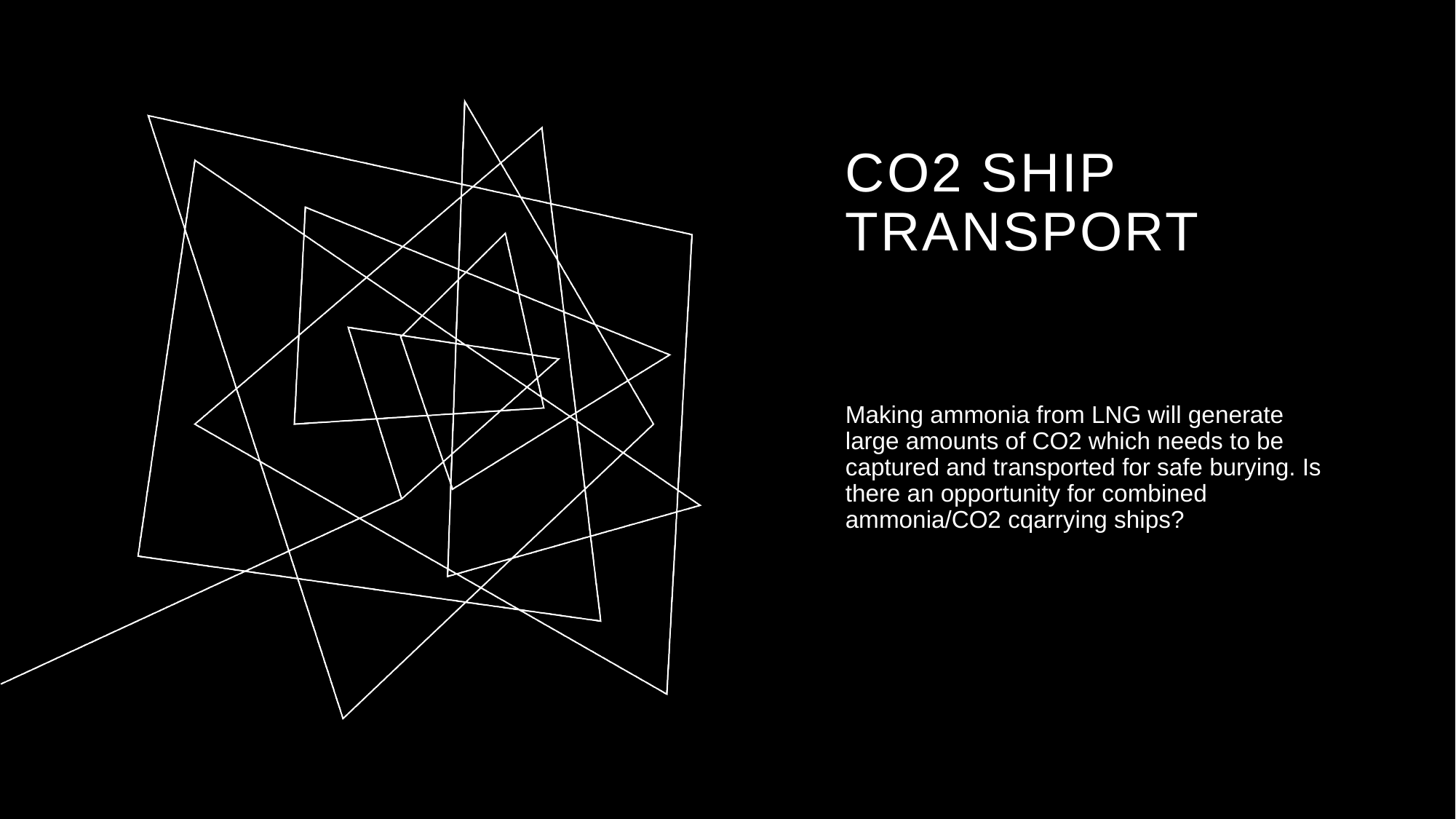

# CO2 ship transport
Making ammonia from LNG will generate large amounts of CO2 which needs to be captured and transported for safe burying. Is there an opportunity for combined ammonia/CO2 cqarrying ships?